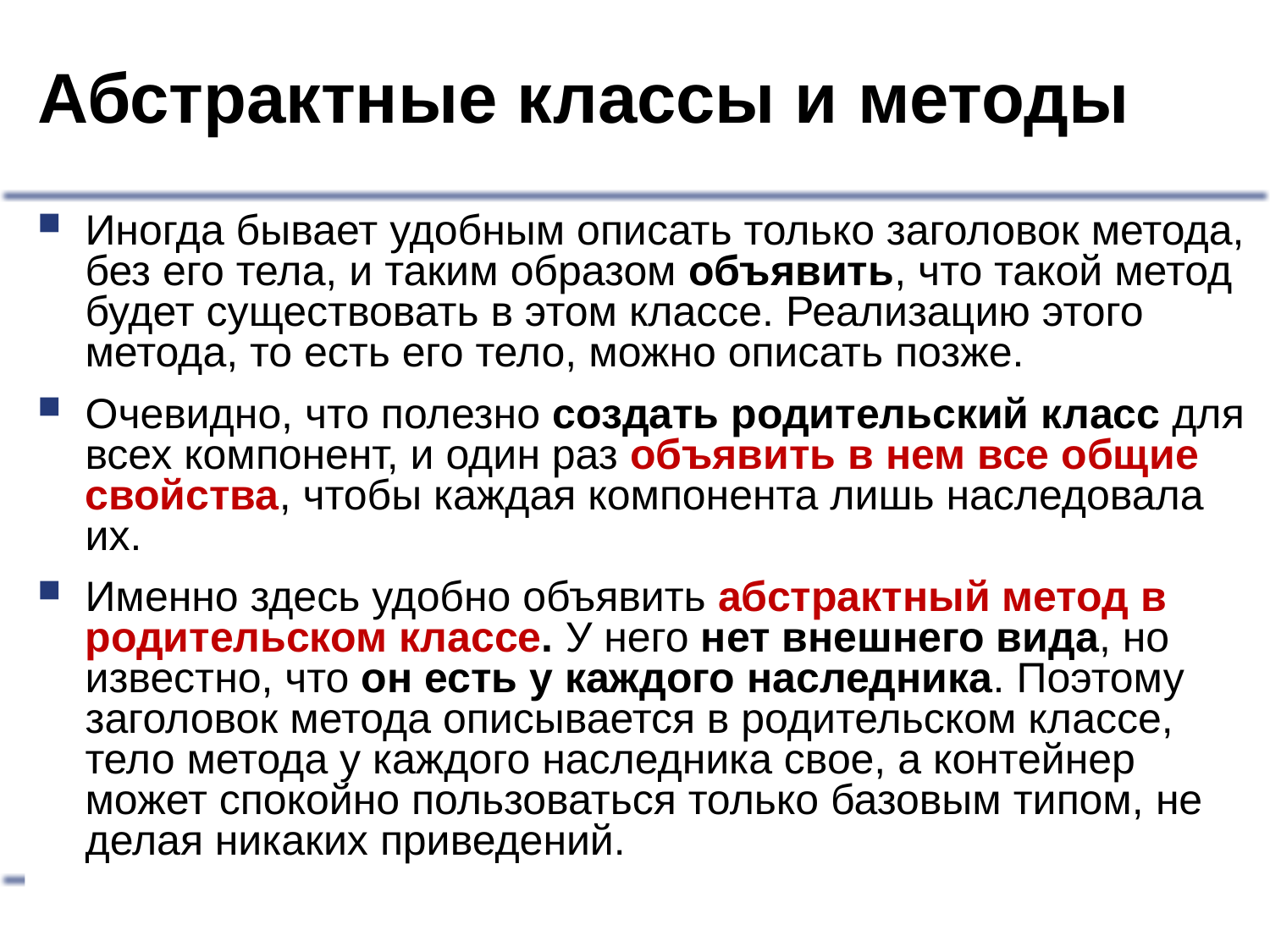

# Абстрактные классы и методы
Иногда бывает удобным описать только заголовок метода, без его тела, и таким образом объявить, что такой метод будет существовать в этом классе. Реализацию этого метода, то есть его тело, можно описать позже.
Очевидно, что полезно создать родительский класс для всех компонент, и один раз объявить в нем все общие свойства, чтобы каждая компонента лишь наследовала их.
Именно здесь удобно объявить абстрактный метод в родительском классе. У него нет внешнего вида, но известно, что он есть у каждого наследника. Поэтому заголовок метода описывается в родительском классе, тело метода у каждого наследника свое, а контейнер может спокойно пользоваться только базовым типом, не делая никаких приведений.
25